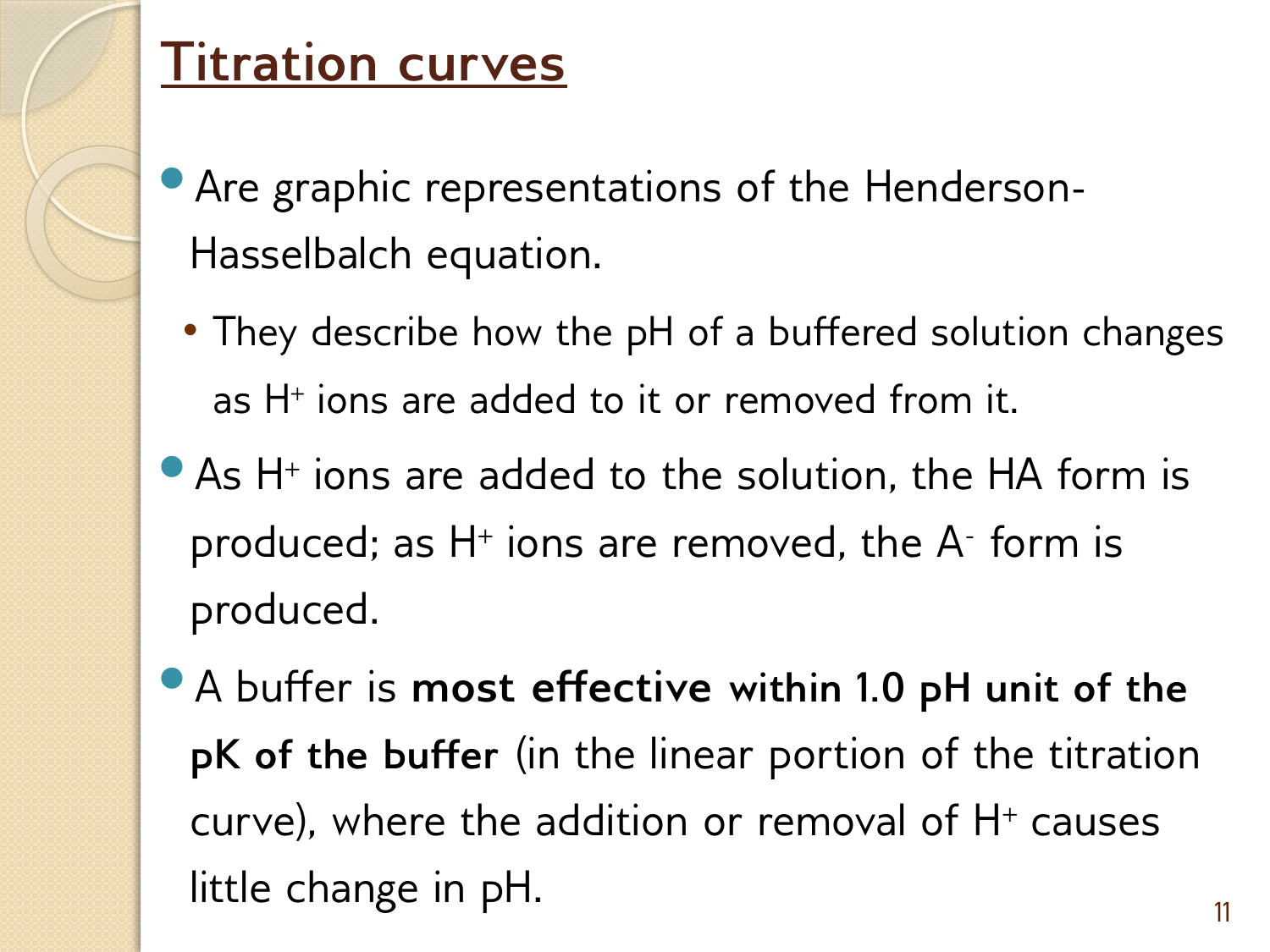

# Titration curves
Are graphic representations of the Henderson-Hasselbalch equation.
They describe how the pH of a buffered solution changes as H+ ions are added to it or removed from it.
 As H+ ions are added to the solution, the HA form is produced; as H+ ions are removed, the A- form is produced.
A buffer is most effective within 1.0 pH unit of the pK of the buffer (in the linear portion of the titration curve), where the addition or removal of H+ causes little change in pH.
11